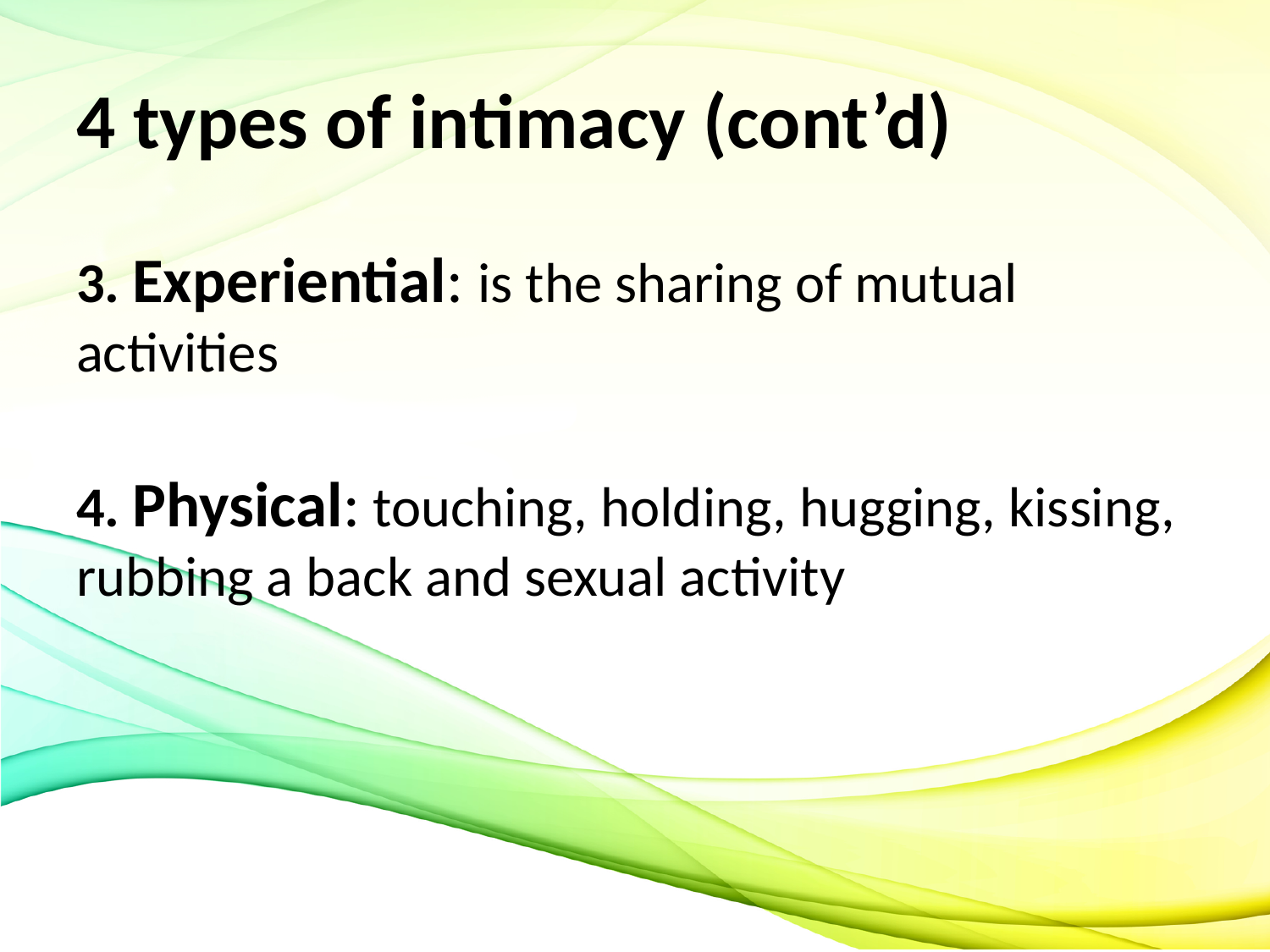

# 4 types of intimacy (cont’d)
3. Experiential: is the sharing of mutual activities

4. Physical: touching, holding, hugging, kissing, rubbing a back and sexual activity